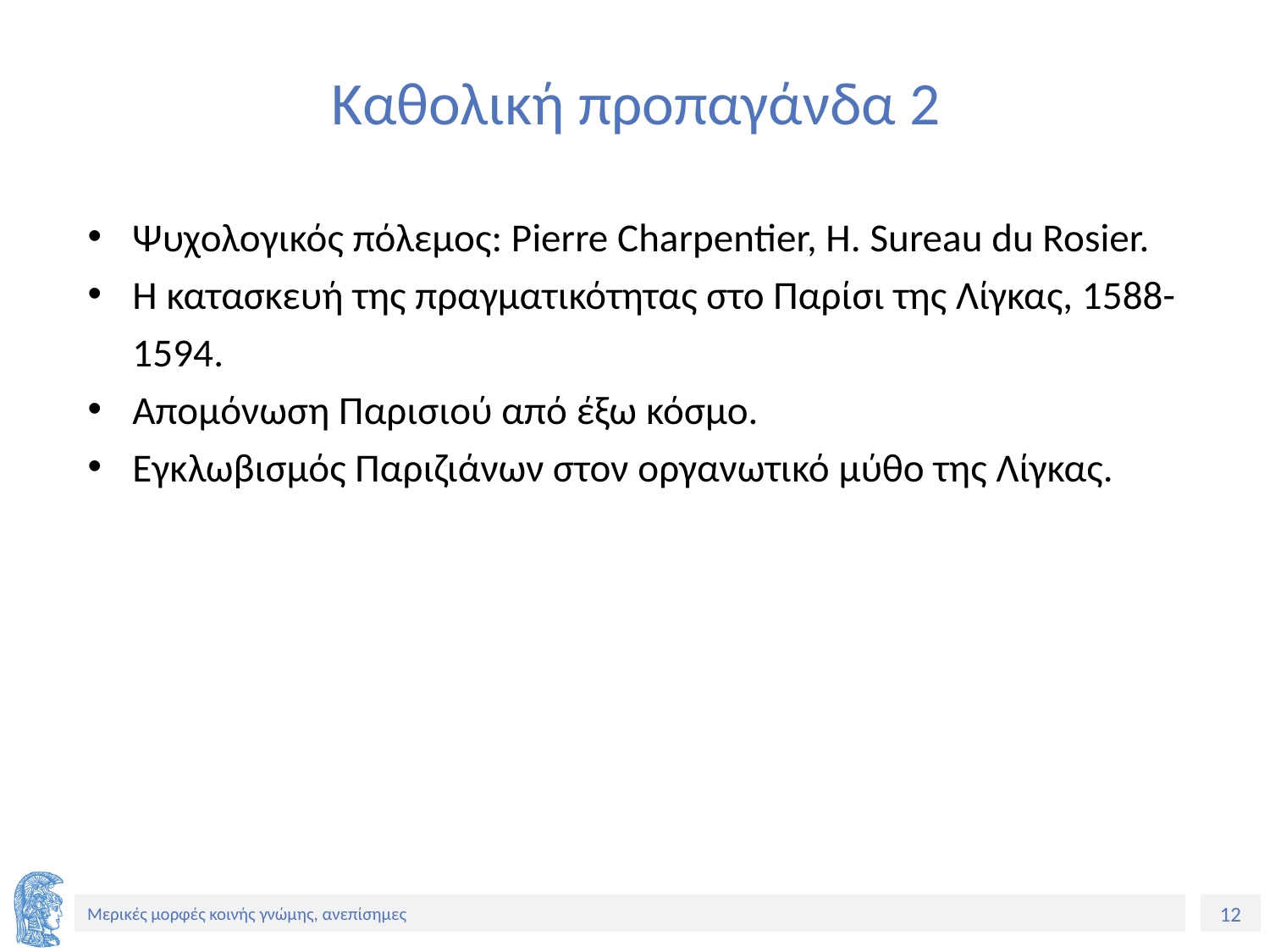

# Καθολική προπαγάνδα 2
Ψυχολογικός πόλεμος: Pierre Charpentier, H. Sureau du Rosier.
Η κατασκευή της πραγματικότητας στο Παρίσι της Λίγκας, 1588-1594.
Απομόνωση Παρισιού από έξω κόσμο.
Εγκλωβισμός Παριζιάνων στον οργανωτικό μύθο της Λίγκας.